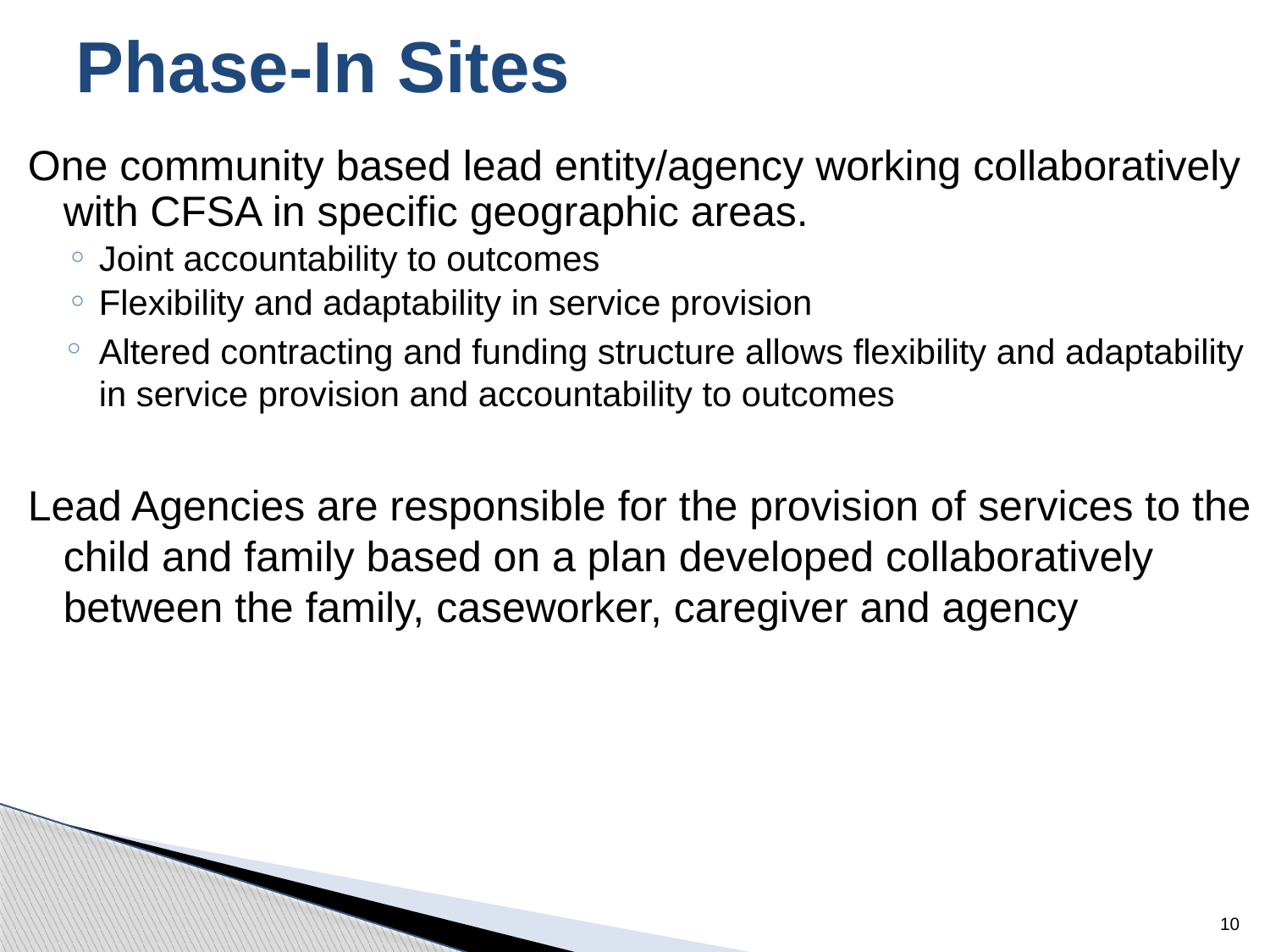

# Phase-In Sites
One community based lead entity/agency working collaboratively with CFSA in specific geographic areas.
Joint accountability to outcomes
Flexibility and adaptability in service provision
Altered contracting and funding structure allows flexibility and adaptability in service provision and accountability to outcomes

Lead Agencies are responsible for the provision of services to the child and family based on a plan developed collaboratively between the family, caseworker, caregiver and agency

10